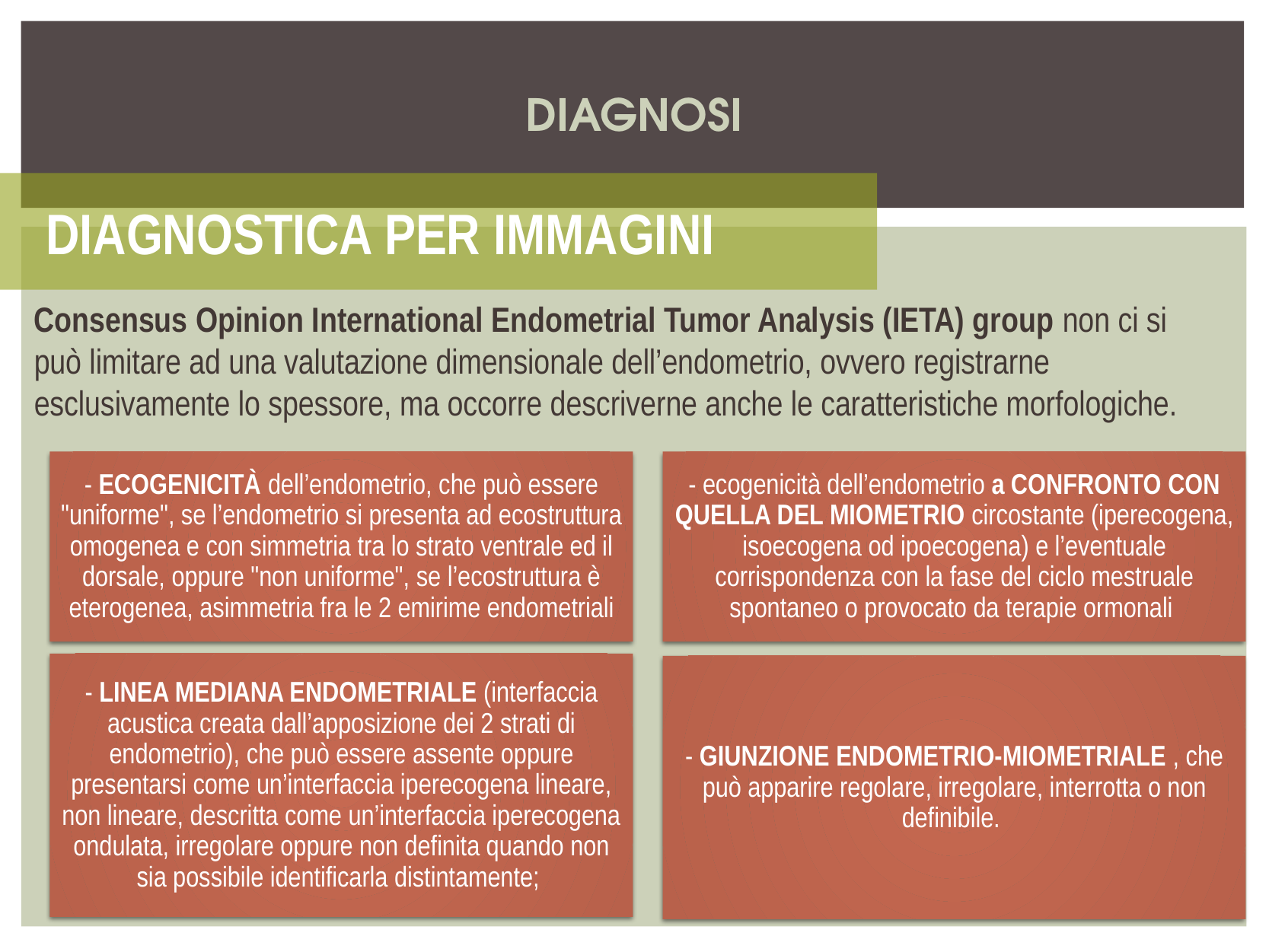

DIAGNOSI
DIAGNOSTICA PER IMMAGINI

Consensus Opinion International Endometrial Tumor Analysis (IETA) group non ci si può limitare ad una valutazione dimensionale dell’endometrio, ovvero registrarne esclusivamente lo spessore, ma occorre descriverne anche le caratteristiche morfologiche.
- ECOGENICITÀ dell’endometrio, che può essere "uniforme", se l’endometrio si presenta ad ecostruttura omogenea e con simmetria tra lo strato ventrale ed il dorsale, oppure "non uniforme", se l’ecostruttura è eterogenea, asimmetria fra le 2 emirime endometriali
- ecogenicità dell’endometrio a CONFRONTO CON QUELLA DEL MIOMETRIO circostante (iperecogena, isoecogena od ipoecogena) e l’eventuale corrispondenza con la fase del ciclo mestruale spontaneo o provocato da terapie ormonali
- LINEA MEDIANA ENDOMETRIALE (interfaccia acustica creata dall’apposizione dei 2 strati di endometrio), che può essere assente oppure presentarsi come un’interfaccia iperecogena lineare, non lineare, descritta come un’interfaccia iperecogena ondulata, irregolare oppure non definita quando non sia possibile identificarla distintamente;
- GIUNZIONE ENDOMETRIO-MIOMETRIALE , che può apparire regolare, irregolare, interrotta o non definibile.